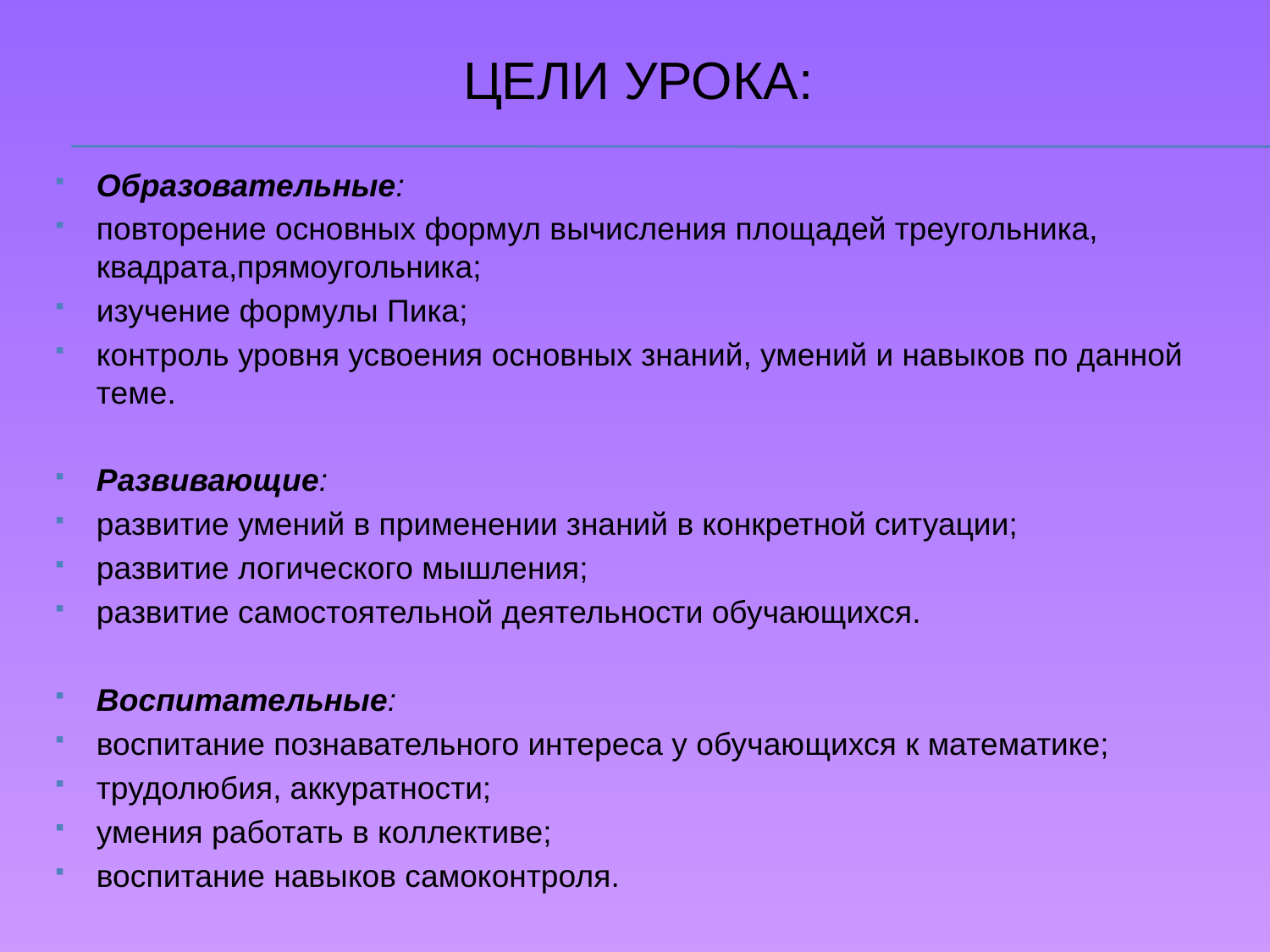

# Цели урока:
Образовательные:
повторение основных формул вычисления площадей треугольника, квадрата,прямоугольника;
изучение формулы Пика;
контроль уровня усвоения основных знаний, умений и навыков по данной теме.

Развивающие:
развитие умений в применении знаний в конкретной ситуации;
развитие логического мышления;
развитие самостоятельной деятельности обучающихся.

Воспитательные:
воспитание познавательного интереса у обучающихся к математике;
трудолюбия, аккуратности;
умения работать в коллективе;
воспитание навыков самоконтроля.